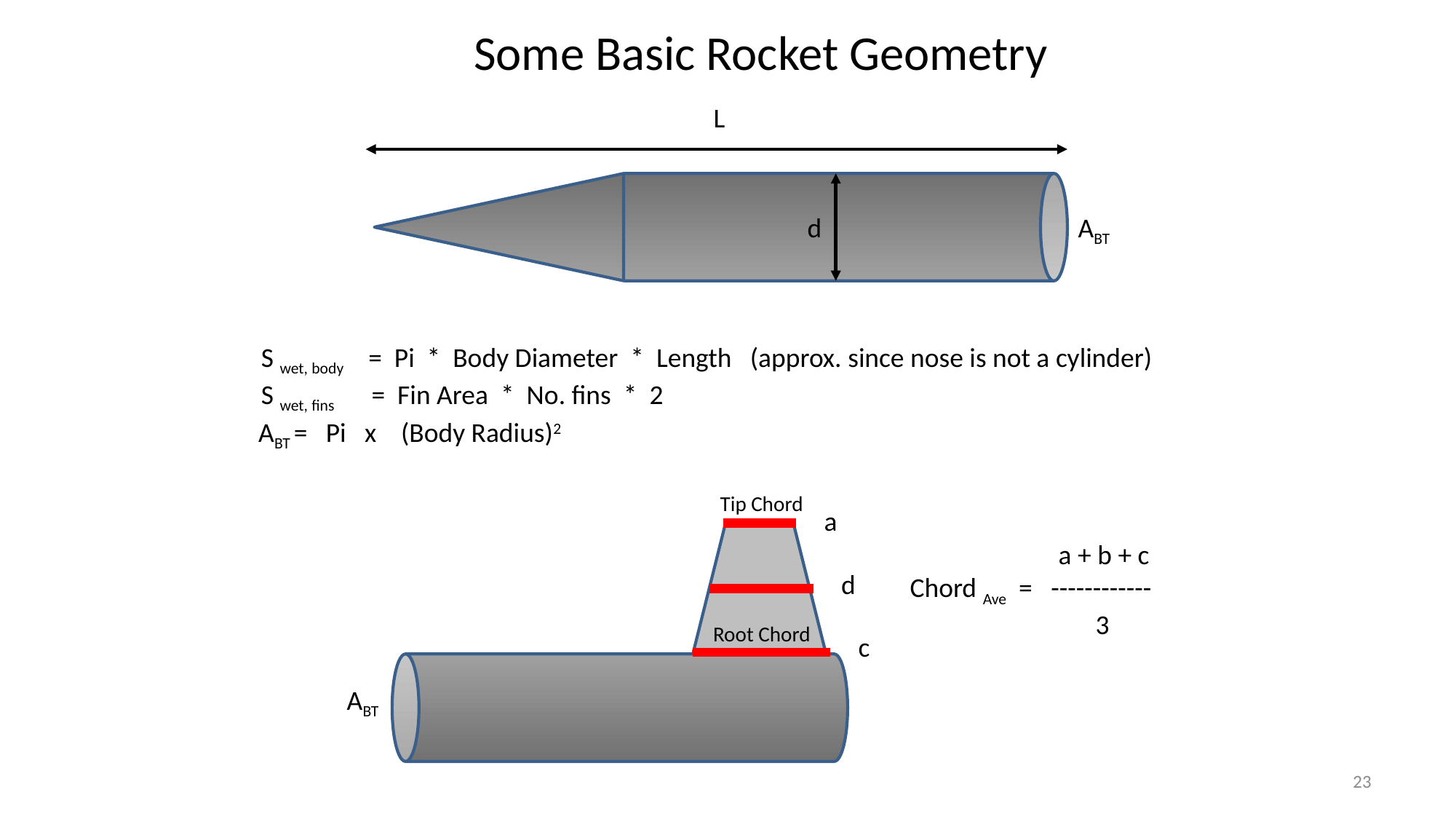

Some Basic Rocket Geometry

L

d
ABT
S wet, body    =  Pi  *  Body Diameter  *  Length   (approx. since nose is not a cylinder)
S wet, fins      =  Fin Area  *  No. fins  *  2
ABT =   Pi   x    (Body Radius)2
Tip Chord

a

                        a + b + c
Chord Ave  =   ------------
                              3
d
c
ABT
Root Chord
23